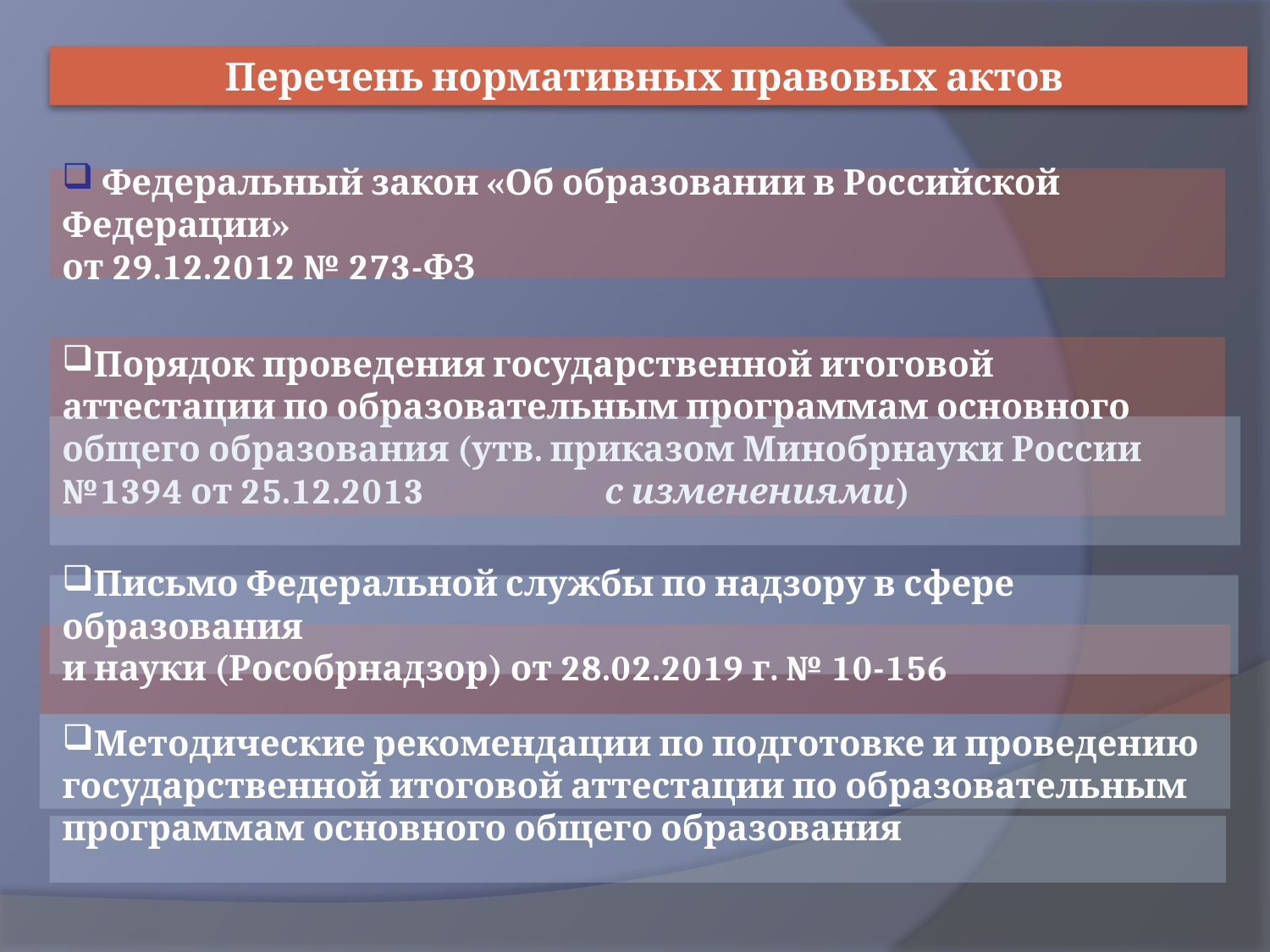

Перечень нормативных правовых актов
 Федеральный закон «Об образовании в Российской Федерации»
от 29.12.2012 № 273-ФЗ
Порядок проведения государственной итоговой аттестации по образовательным программам основного общего образования (утв. приказом Минобрнауки России №1394 от 25.12.2013                       с изменениями)

Письмо Федеральной службы по надзору в сфере образования
и науки (Рособрнадзор) от 28.02.2019 г. № 10-156

Методические рекомендации по подготовке и проведению государственной итоговой аттестации по образовательным программам основного общего образования